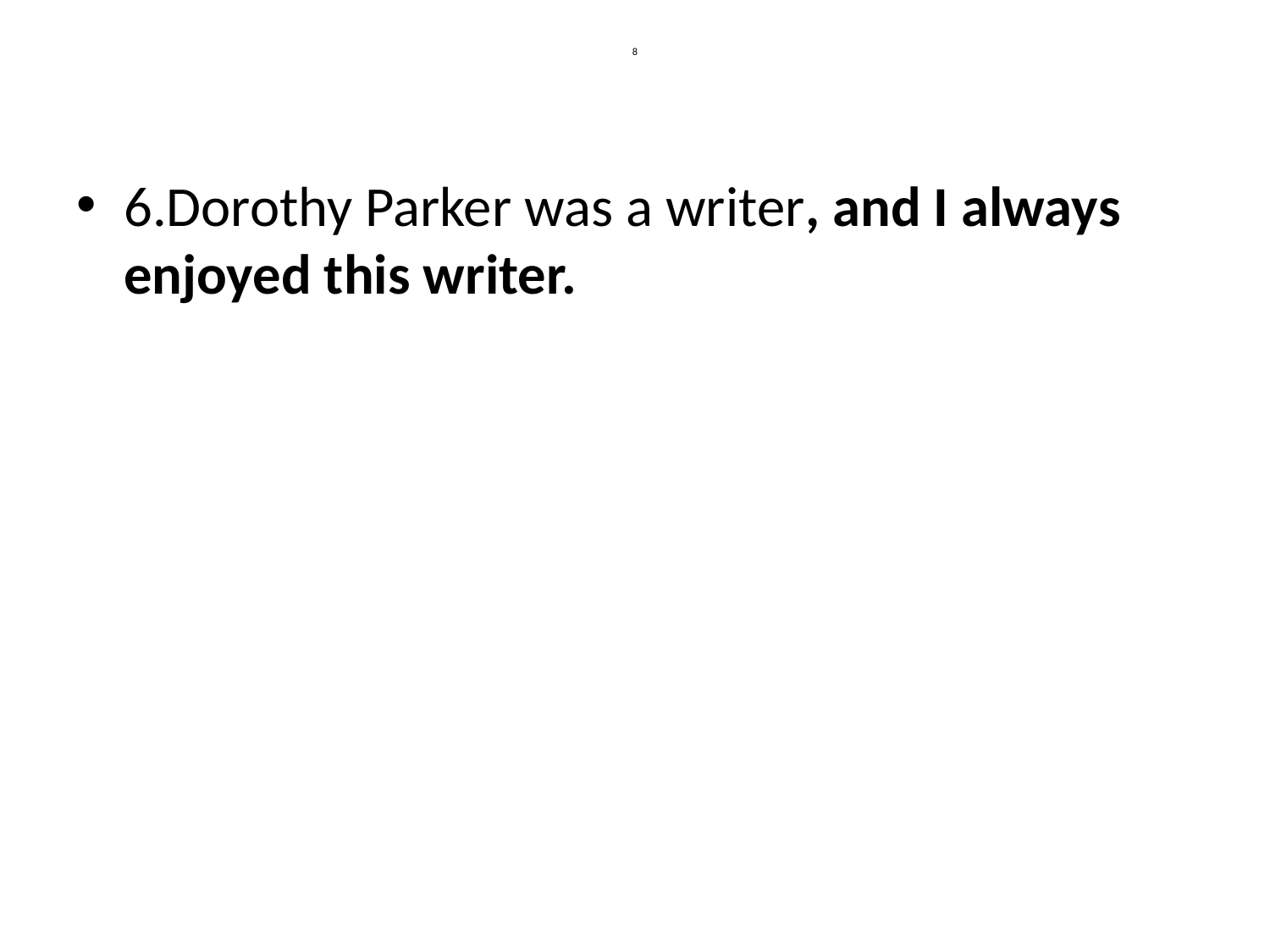

# 8

6.Dorothy Parker was a writer, and I always enjoyed this writer.